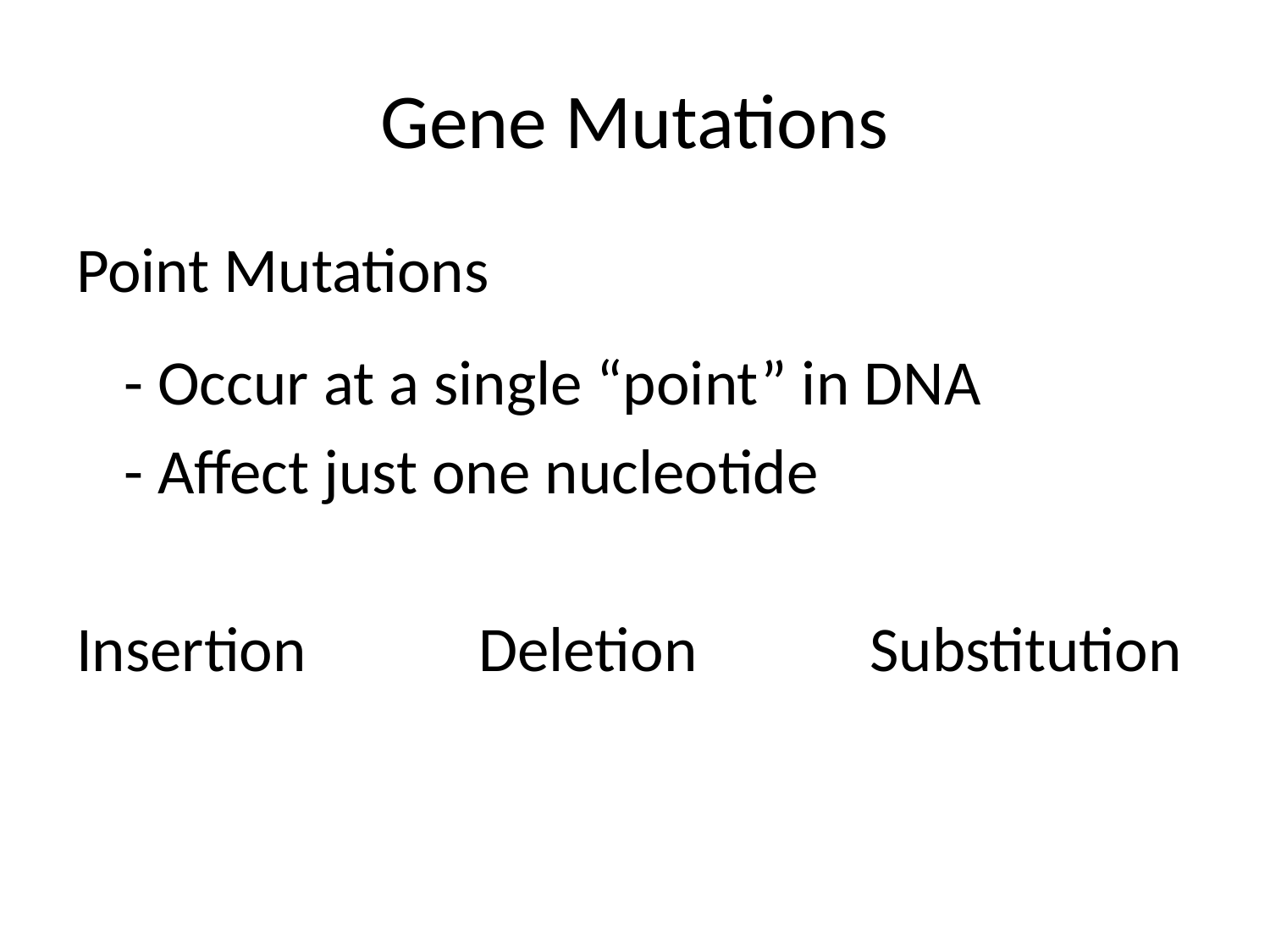

# Gene Mutations
Point Mutations

	- Occur at a single “point” in DNA
	- Affect just one nucleotide

Insertion            Deletion            Substitution